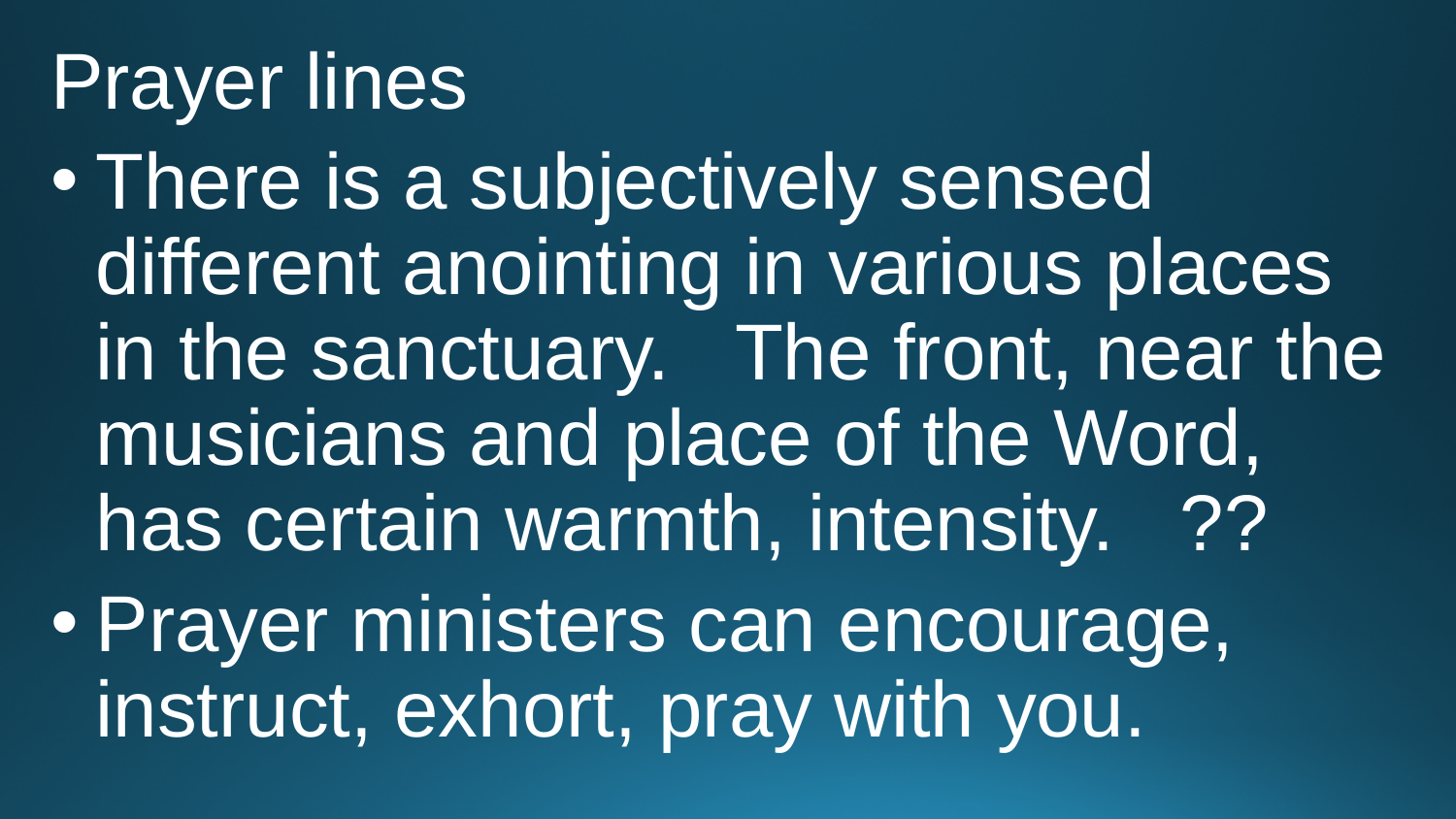

Prayer lines
There is a subjectively sensed  different anointing in various places in the sanctuary.   The front, near the musicians and place of the Word, has certain warmth, intensity.   ??
Prayer ministers can encourage, instruct, exhort, pray with you.